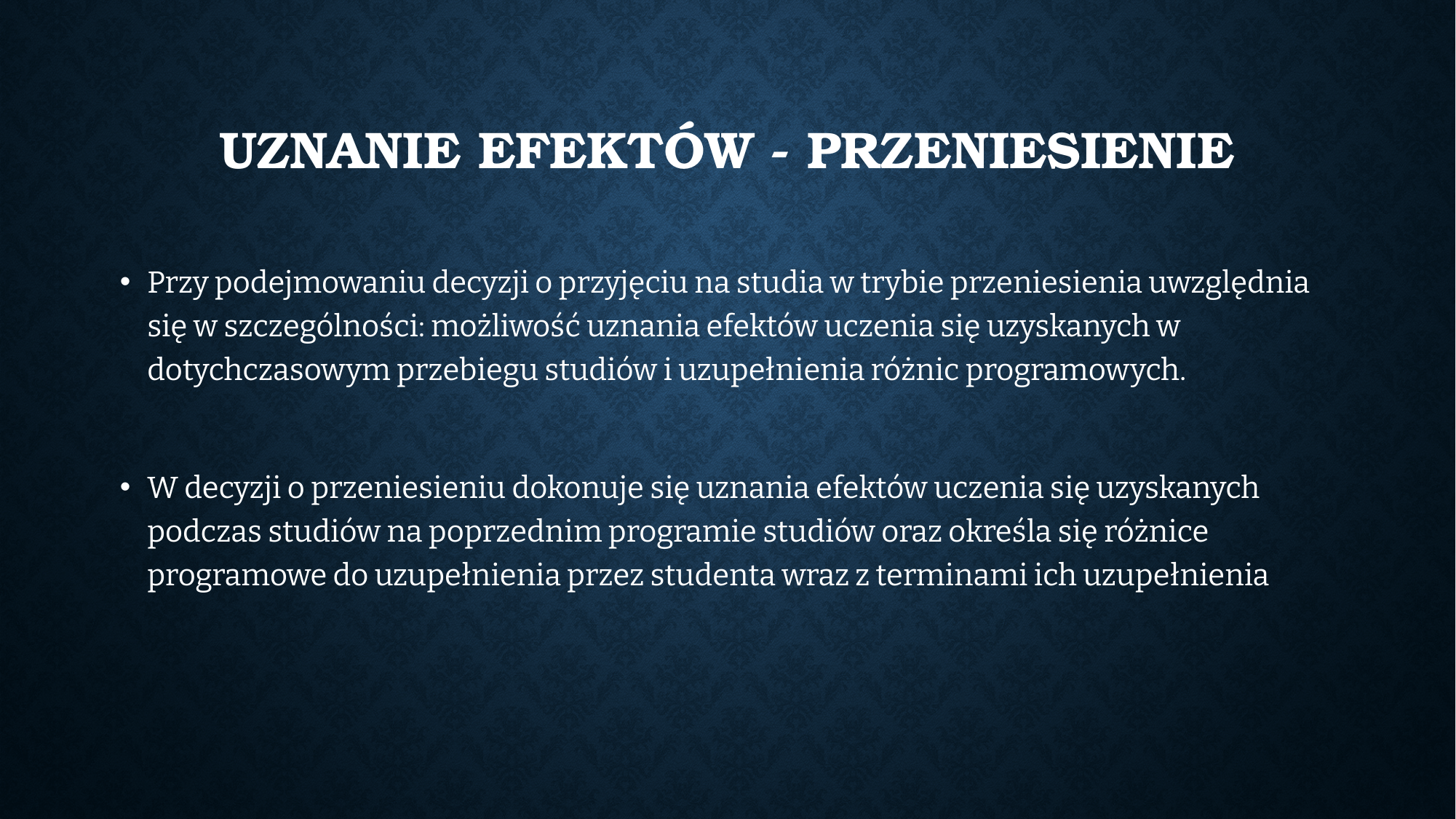

# Uznanie efektów - przeniesienie
Przy podejmowaniu decyzji o przyjęciu na studia w trybie przeniesienia uwzględnia się w szczególności: możliwość uznania efektów uczenia się uzyskanych w dotychczasowym przebiegu studiów i uzupełnienia różnic programowych.

W decyzji o przeniesieniu dokonuje się uznania efektów uczenia się uzyskanych podczas studiów na poprzednim programie studiów oraz określa się różnice programowe do uzupełnienia przez studenta wraz z terminami ich uzupełnienia